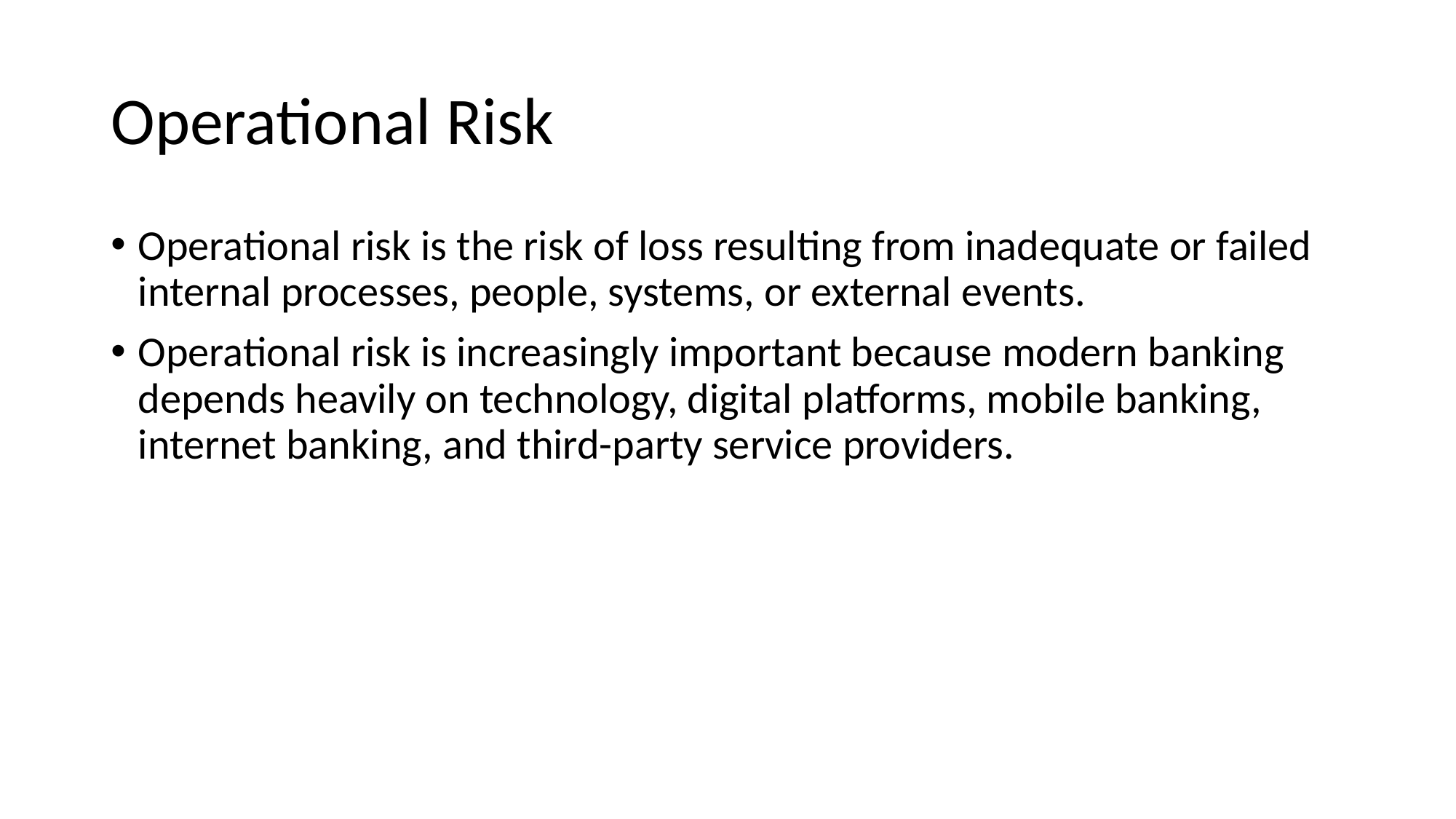

# Operational Risk
Operational risk is the risk of loss resulting from inadequate or failed internal processes, people, systems, or external events.
Operational risk is increasingly important because modern banking depends heavily on technology, digital platforms, mobile banking, internet banking, and third-party service providers.